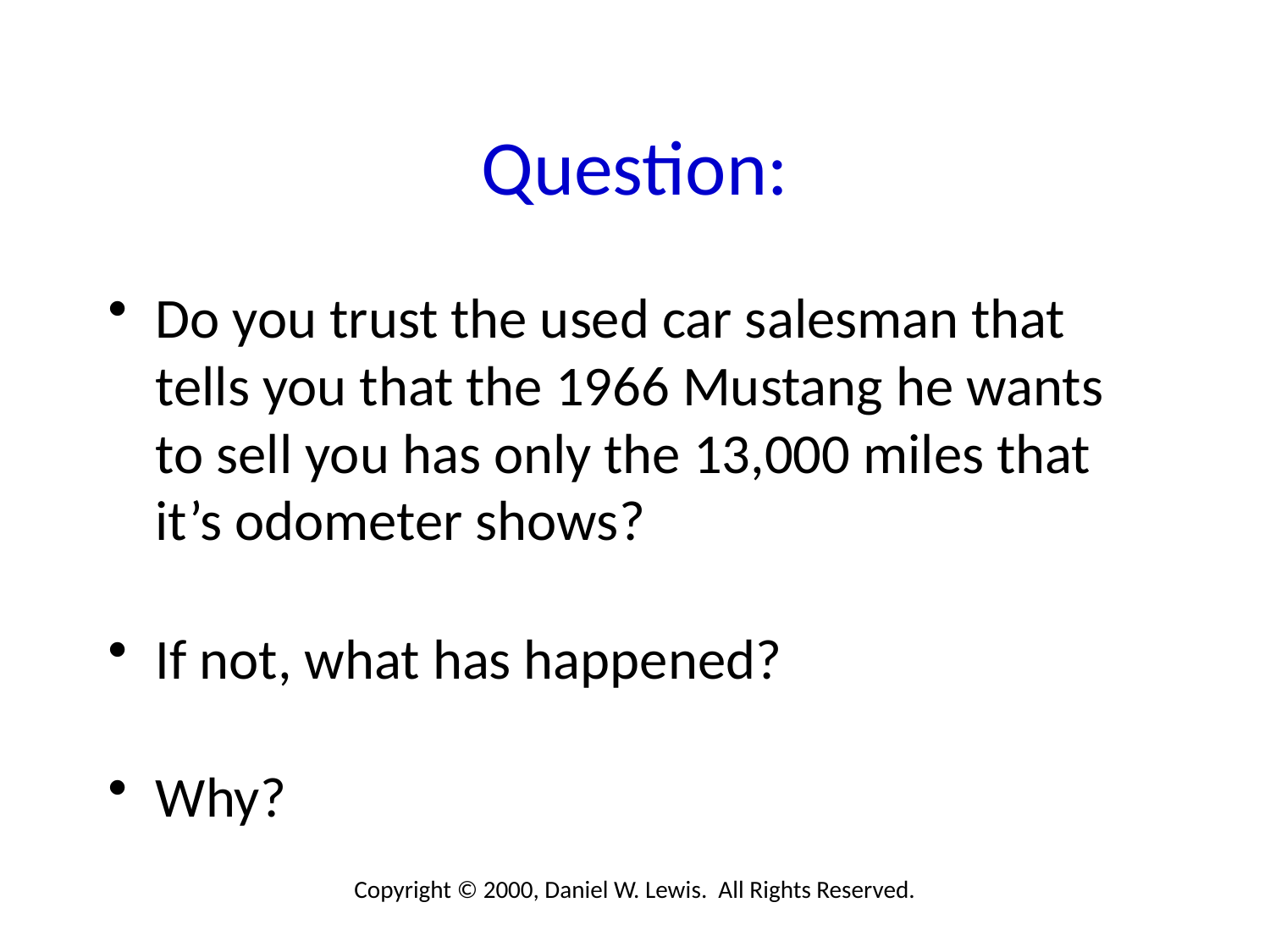

# Question:
Do you trust the used car salesman that tells you that the 1966 Mustang he wants to sell you has only the 13,000 miles that it’s odometer shows?

If not, what has happened?

Why?

Copyright © 2000, Daniel W. Lewis.  All Rights Reserved.